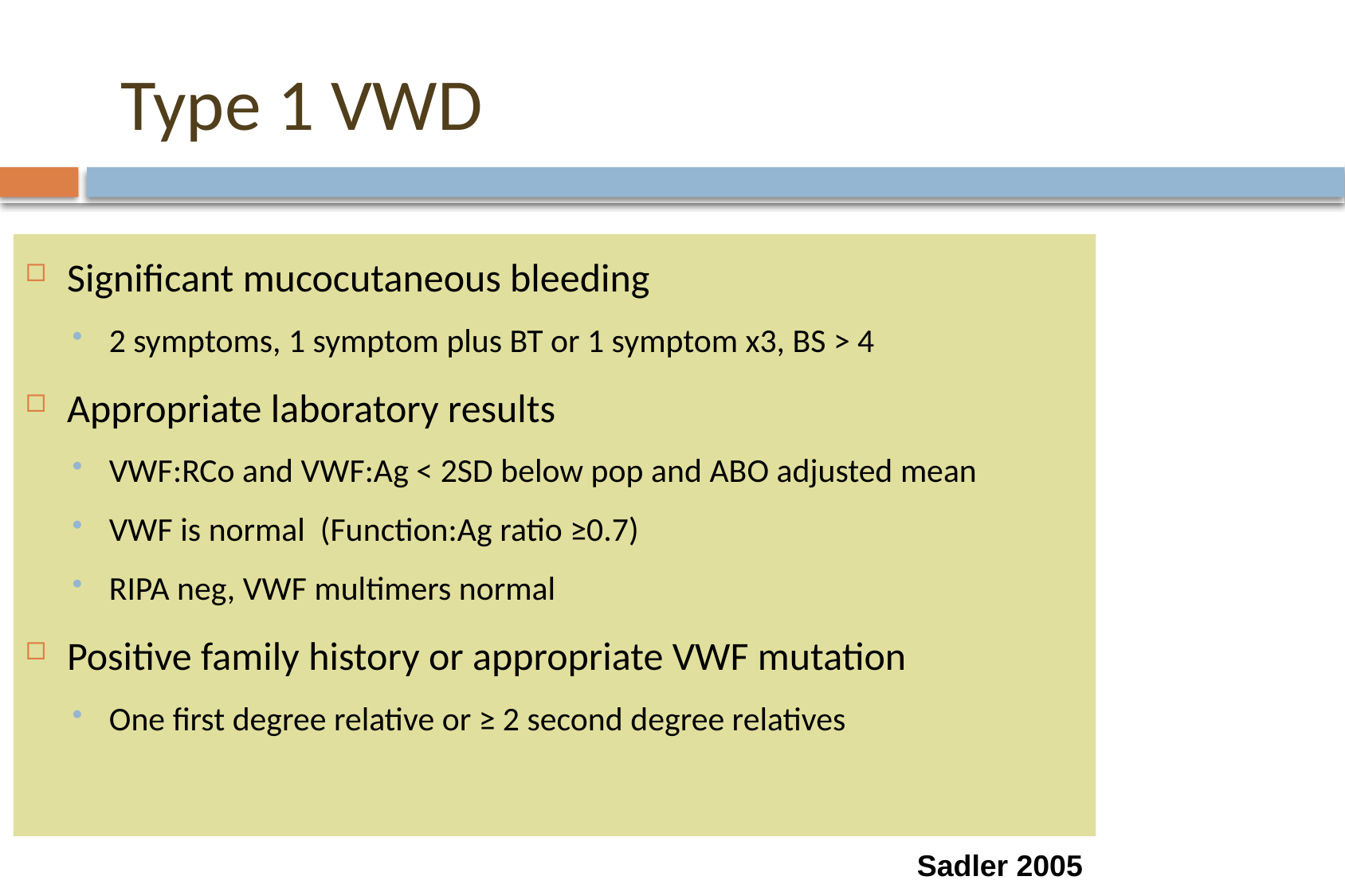

Type 1 VWD
Significant mucocutaneous bleeding
2 symptoms, 1 symptom plus BT or 1 symptom x3, BS > 4
Appropriate laboratory results
VWF:RCo and VWF:Ag < 2SD below pop and ABO adjusted mean
VWF is normal  (Function:Ag ratio ≥0.7)
RIPA neg, VWF multimers normal
Positive family history or appropriate VWF mutation
One first degree relative or ≥ 2 second degree relatives
Sadler 2005